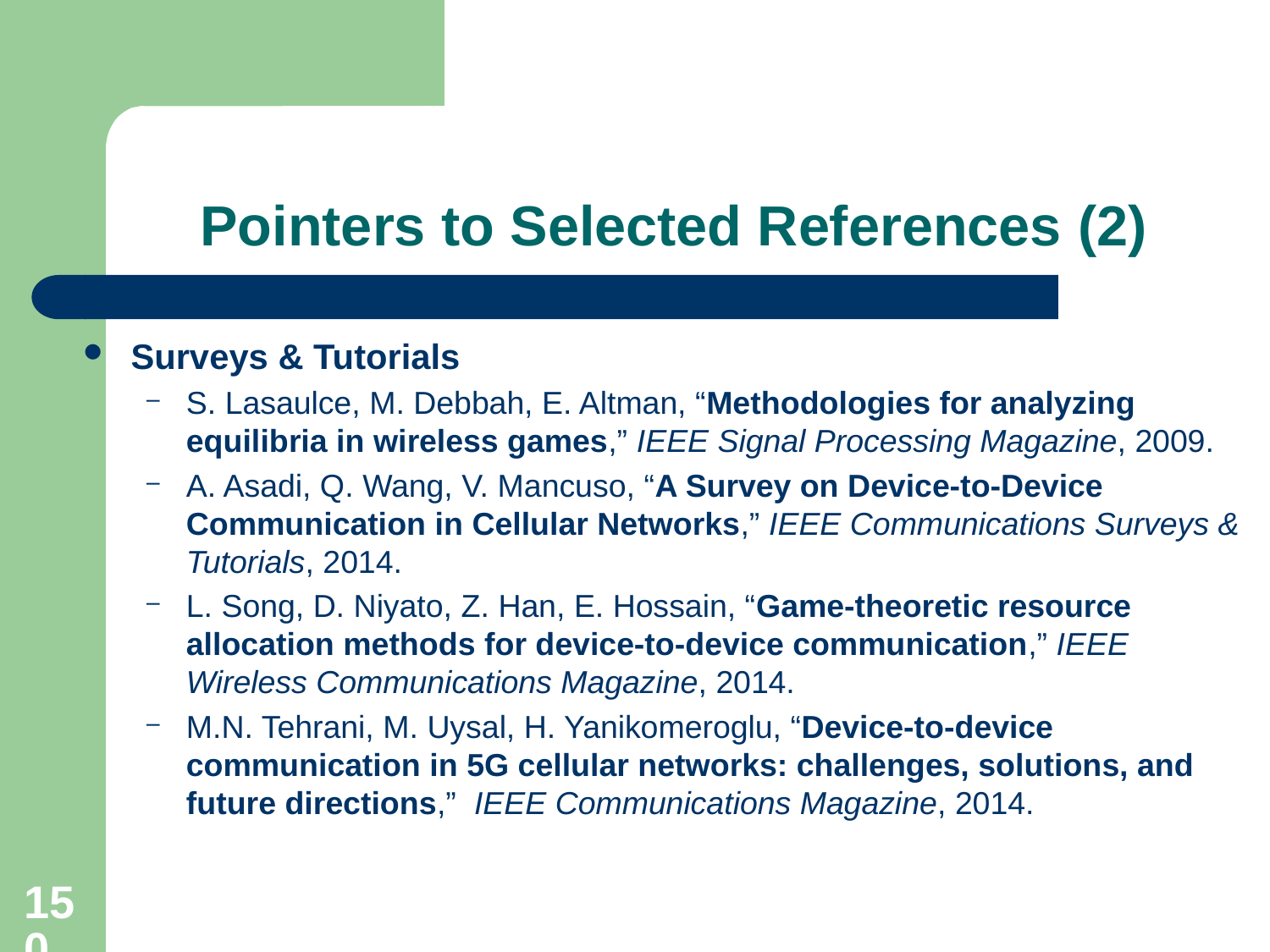

# Pointers to Selected References (2)
Surveys & Tutorials
S. Lasaulce, M. Debbah, E. Altman, “Methodologies for analyzing equilibria in wireless games,” IEEE Signal Processing Magazine, 2009.
A. Asadi, Q. Wang, V. Mancuso, “A Survey on Device-to-Device Communication in Cellular Networks,” IEEE Communications Surveys & Tutorials, 2014.
L. Song, D. Niyato, Z. Han, E. Hossain, “Game-theoretic resource allocation methods for device-to-device communication,” IEEE Wireless Communications Magazine, 2014.
M.N. Tehrani, M. Uysal, H. Yanikomeroglu, “Device-to-device communication in 5G cellular networks: challenges, solutions, and future directions,”  IEEE Communications Magazine, 2014.

150